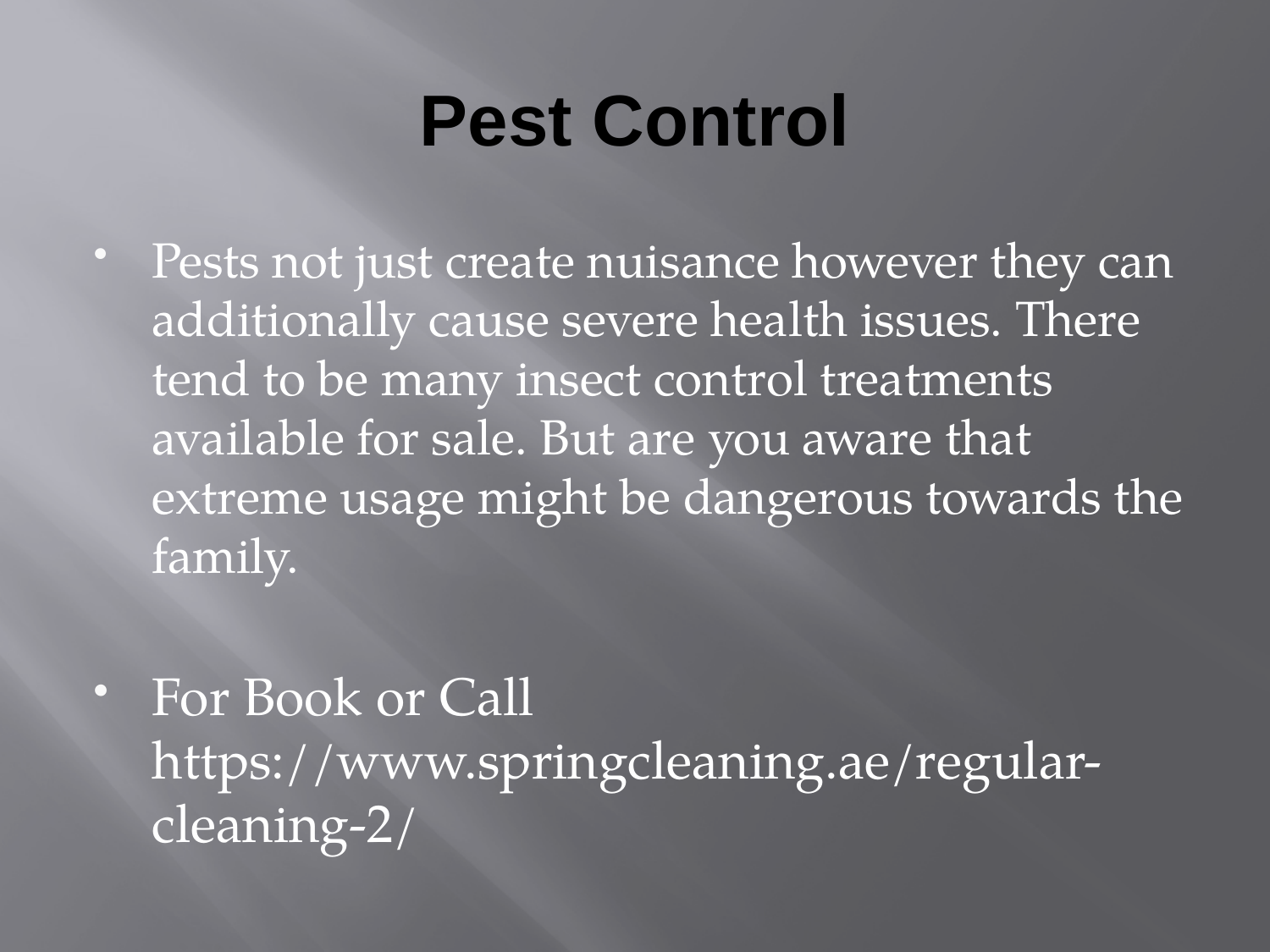

# Pest Control
Pests not just create nuisance however they can additionally cause severe health issues. There tend to be many insect control treatments available for sale. But are you aware that extreme usage might be dangerous towards the family.

For Book or Call https://www.springcleaning.ae/regular-cleaning-2/